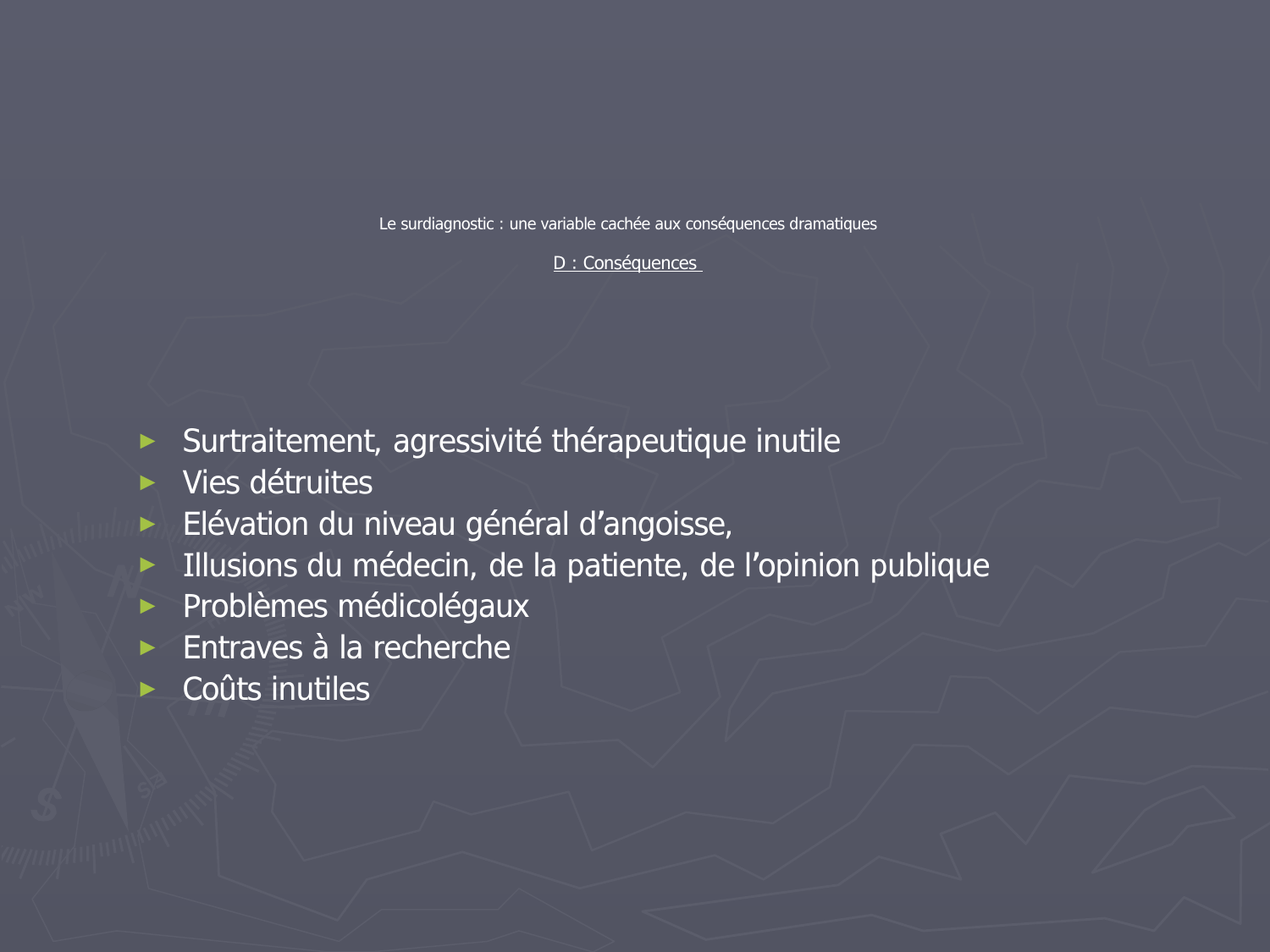

Le surdiagnostic : une variable cachée aux conséquences dramatiques
D : Conséquences

Surtraitement, agressivité thérapeutique inutile
Vies détruites
Elévation du niveau général d’angoisse,
Illusions du médecin, de la patiente, de l’opinion publique
Problèmes médicolégaux
Entraves à la recherche
Coûts inutiles